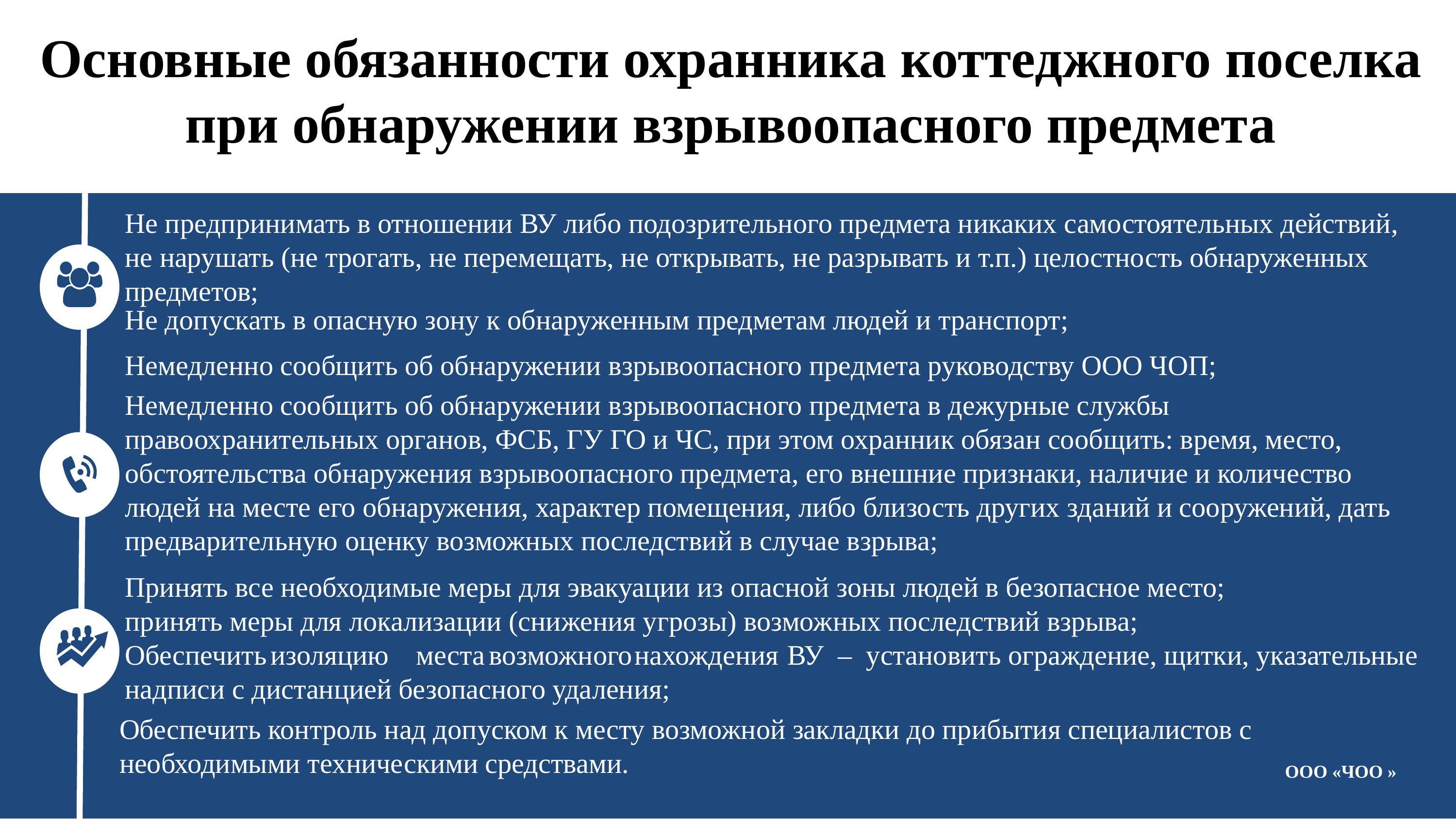

Основные обязанности охранника коттеджного поселка при обнаружении взрывоопасного предмета

Не предпринимать в отношении ВУ либо подозрительного предмета никаких самостоятельных действий, не нарушать (не трогать, не перемещать, не открывать, не разрывать и т.п.) целостность обнаруженных предметов;

Не допускать в опасную зону к обнаруженным предметам людей и транспорт;

Немедленно сообщить об обнаружении взрывоопасного предмета руководству ООО ЧОП;
Немедленно сообщить об обнаружении взрывоопасного предмета в дежурные службы правоохранительных органов, ФСБ, ГУ ГО и ЧС, при этом охранник обязан сообщить: время, место, обстоятельства обнаружения взрывоопасного предмета, его внешние признаки, наличие и количество людей на месте его обнаружения, характер помещения, либо близость других зданий и сооружений, дать предварительную оценку возможных последствий в случае взрыва;

Принять все необходимые меры для эвакуации из опасной зоны людей в безопасное место;
принять меры для локализации (снижения угрозы) возможных последствий взрыва;
Обеспечить	изоляцию	места	возможного	нахождения	 ВУ  –  установить ограждение, щитки, указательные надписи с дистанцией безопасного удаления;

Обеспечить контроль над допуском к месту возможной закладки до прибытия специалистов с необходимыми техническими средствами.

ООО «ЧОО »